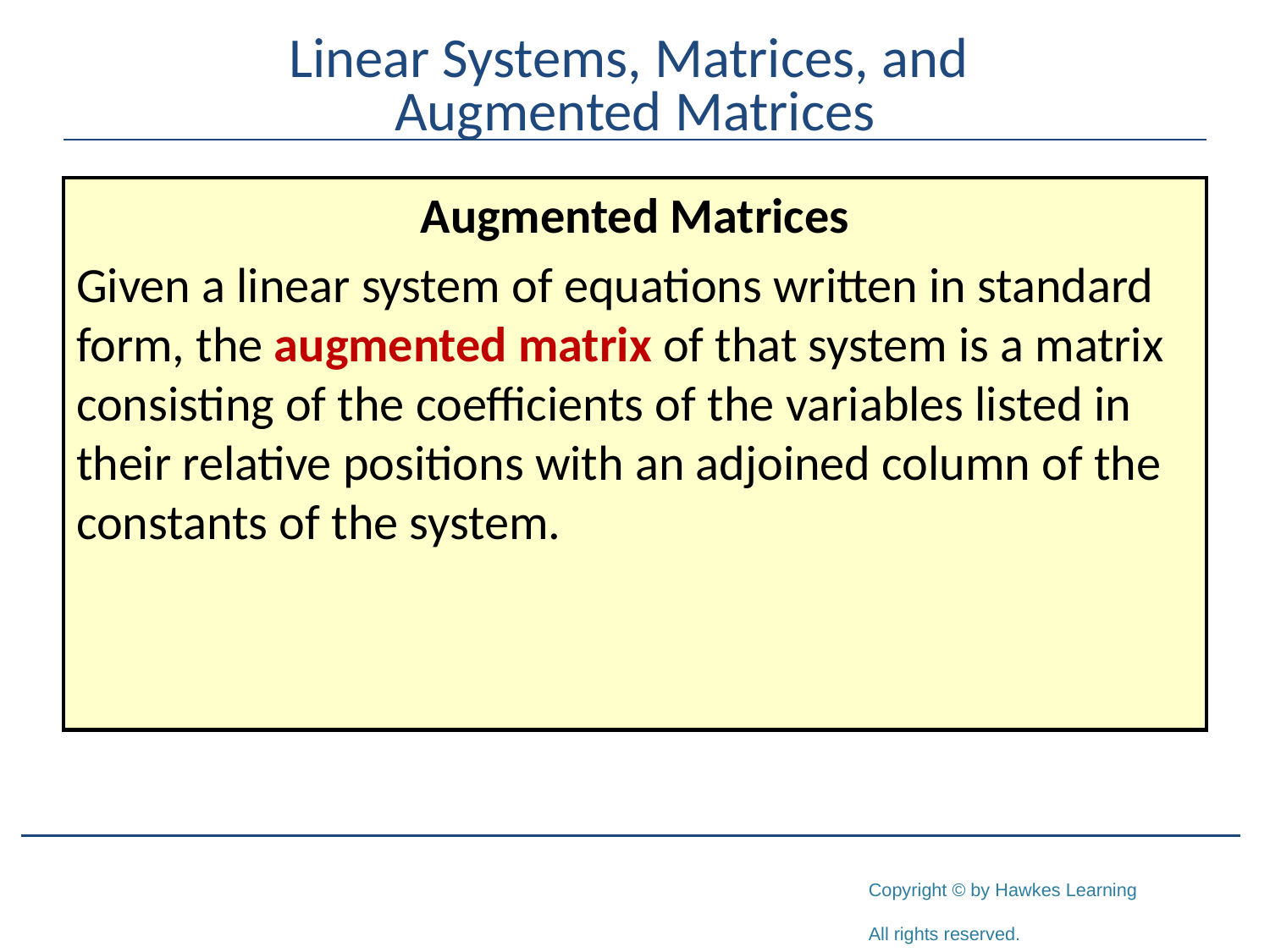

# Linear Systems, Matrices, and Augmented Matrices
Augmented Matrices
Given a linear system of equations written in standard form, the augmented matrix of that system is a matrix consisting of the coefficients of the variables listed in their relative positions with an adjoined column of the constants of the system.